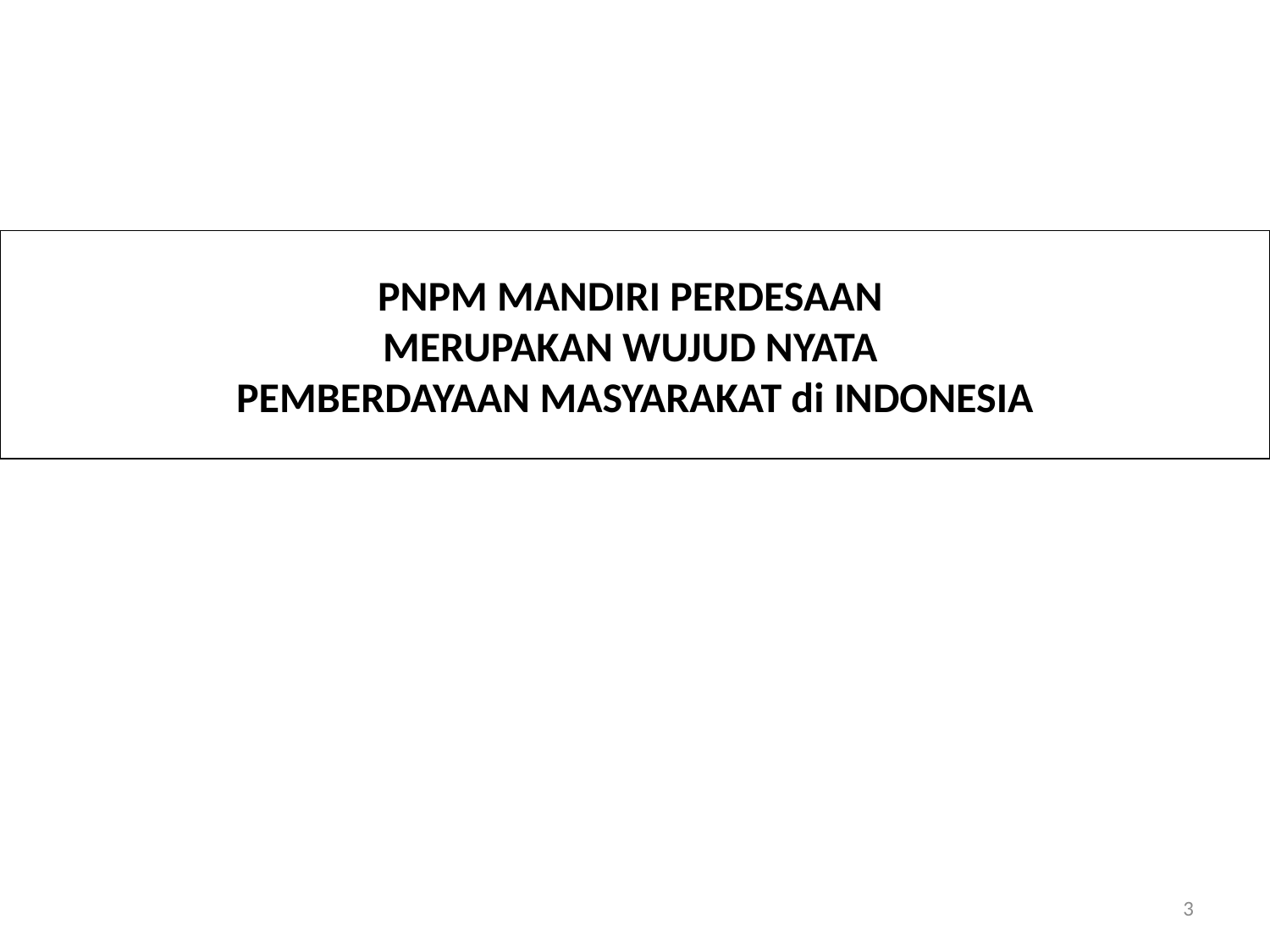

PNPM MANDIRI PERDESAAN
MERUPAKAN WUJUD NYATA
PEMBERDAYAAN MASYARAKAT di INDONESIA
3